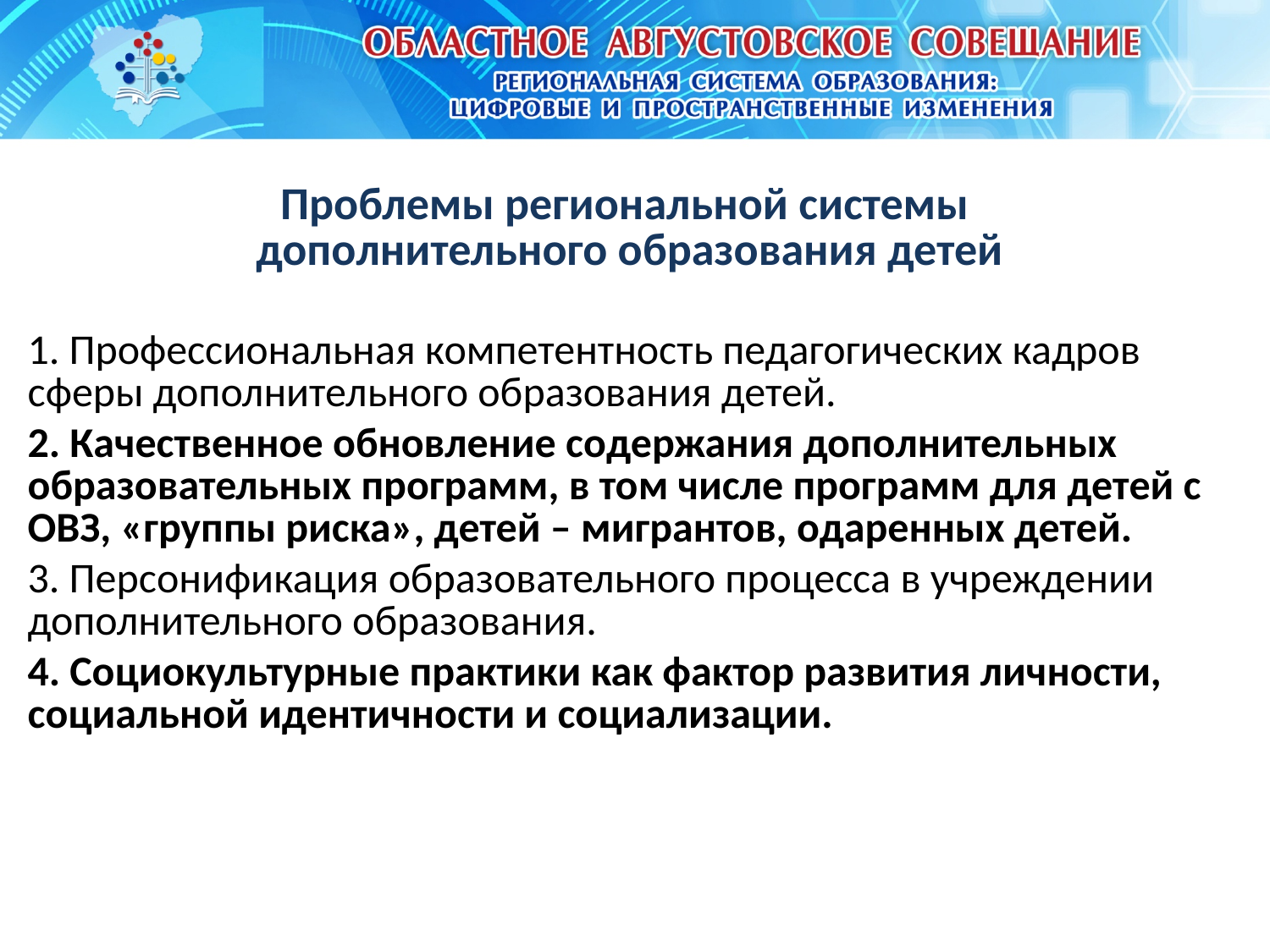

# Проблемы региональной системы  дополнительного образования детей
1. Профессиональная компетентность педагогических кадров сферы дополнительного образования детей.
2. Качественное обновление содержания дополнительных образовательных программ, в том числе программ для детей с ОВЗ, «группы риска», детей – мигрантов, одаренных детей.
3. Персонификация образовательного процесса в учреждении дополнительного образования.
4. Социокультурные практики как фактор развития личности, социальной идентичности и социализации.